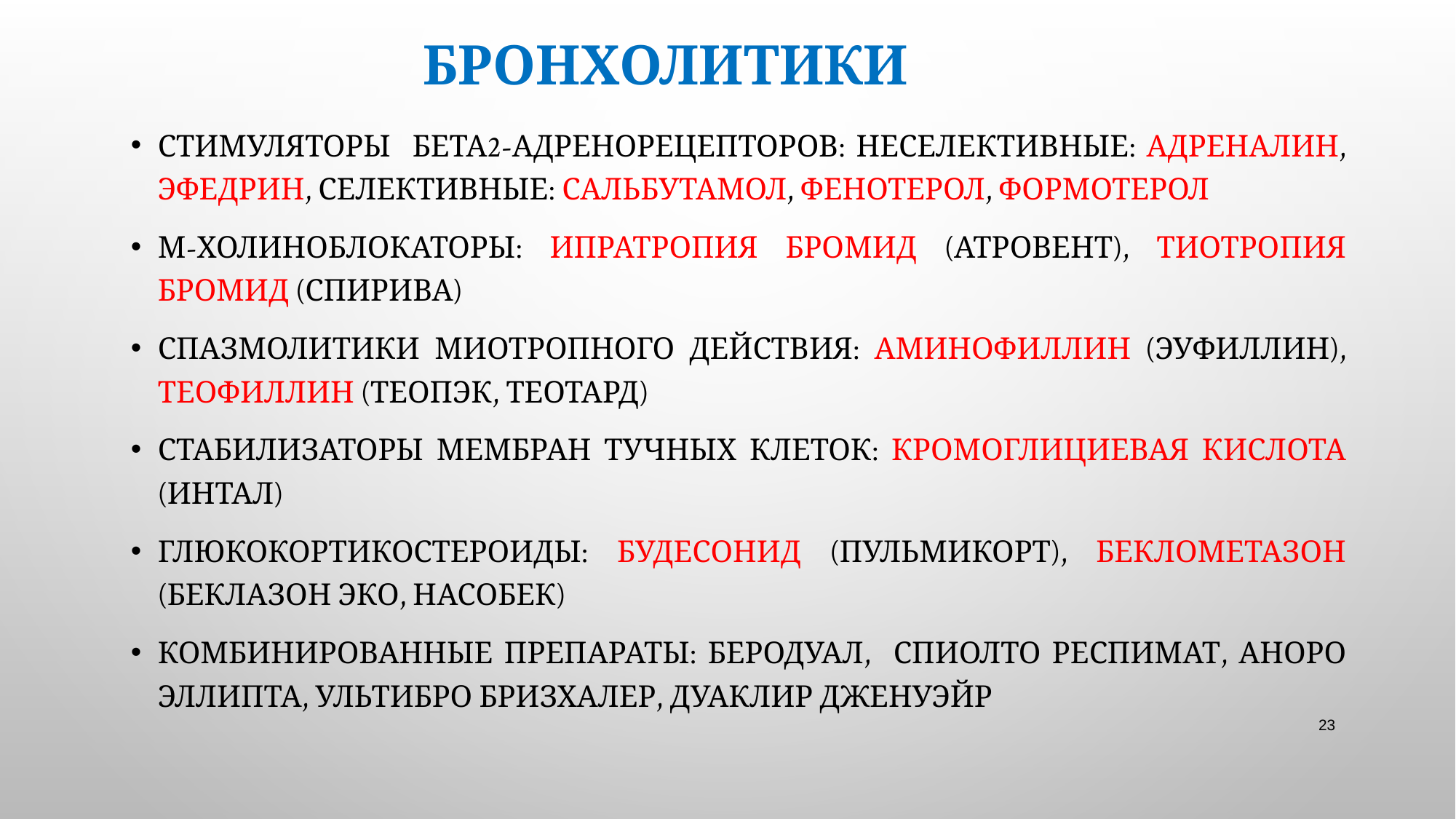

# бронхолитики
Стимуляторы  бета2-адренорецепторов: неселективные: адреналин, эфедрин, селективные: сальбутамол, фенотерол, формотерол
М-холиноблокаторы: ипратропия бромид (атровент), тиотропия бромид (спирива)
Спазмолитики миотропного действия: аминофиллин (эуфиллин), теофиллин (теопэк, теотард)
Стабилизаторы мембран тучных клеток: кромоглициевая кислота (интал)
Глюкокортикостероиды: будесонид (пульмикорт), беклометазон (беклазон Эко, насобек)
Комбинированные препараты: беродуал,  спиолто респимат, аноро эллипта, ультибро бризхалер, дуаклир дженуэйр
23